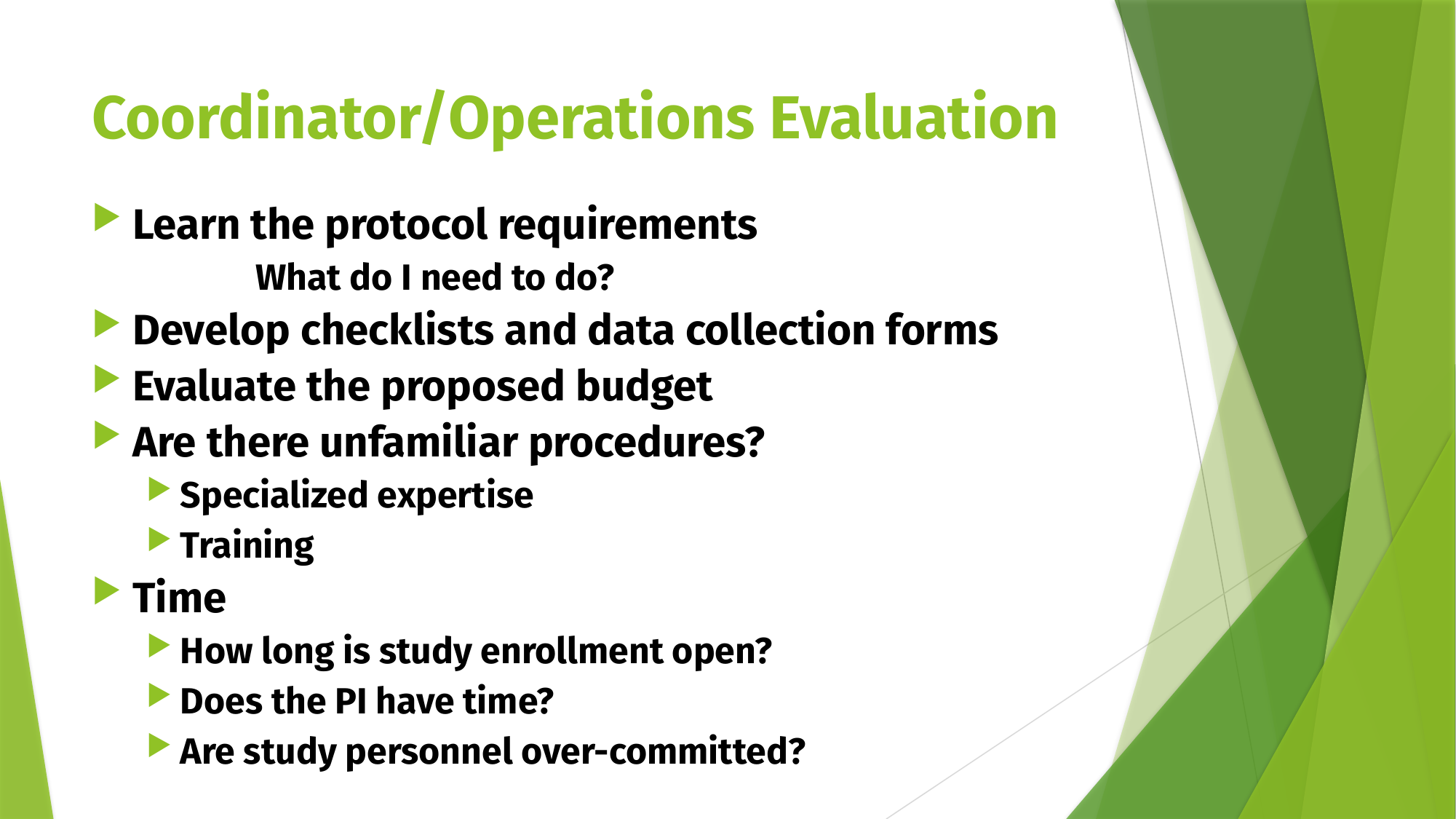

# Coordinator/Operations Evaluation
Learn the protocol requirements
	What do I need to do?
Develop checklists and data collection forms
Evaluate the proposed budget
Are there unfamiliar procedures?
Specialized expertise
Training
Time
How long is study enrollment open?
Does the PI have time?
Are study personnel over-committed?